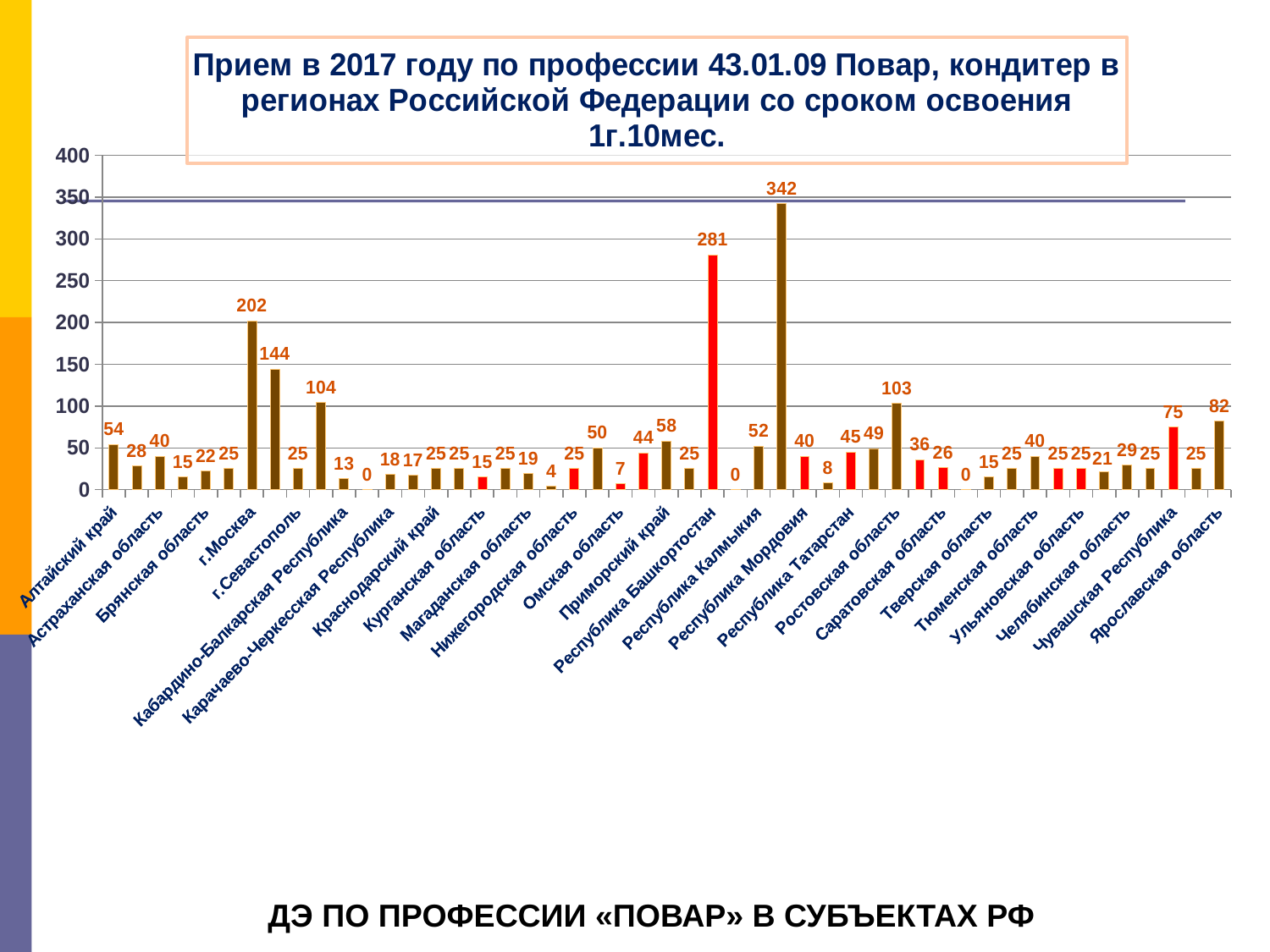

### Chart: Прием в 2017 году по профессии 43.01.09 Повар, кондитер в регионах Российской Федерации со сроком освоения 1г.10мес.

| Category | Прием 43.01.09 |
|---|---|
| Алтайский край | 54.0 |
| Амурская область | 28.0 |
| Астраханская область | 40.0 |
| Белгородская область | 15.0 |
| Брянская область | 22.0 |
| Владимирская область | 25.0 |
| г.Москва | 202.0 |
| г.Санкт-Петербург | 144.0 |
| г.Севастополь | 25.0 |
| Иркутская область | 104.0 |
| Кабардино-Балкарская Республика | 13.0 |
| Калужская область | 0.0 |
| Карачаево-Черкесская Республика | 18.0 |
| Костромская область | 17.0 |
| Краснодарский край | 25.0 |
| Красноярский край | 25.0 |
| Курганская область | 15.0 |
| Курская область | 25.0 |
| Магаданская область | 19.0 |
| Московская область | 4.0 |
| Нижегородская область | 25.0 |
| Новосибирская область | 50.0 |
| Омская область | 7.0 |
| Пермский край | 44.0 |
| Приморский край | 58.0 |
| Республика Алтай | 25.0 |
| Республика Башкортостан | 281.0 |
| Республика Ингушетия | 0.0 |
| Республика Калмыкия | 52.0 |
| Республика Крым | 342.0 |
| Республика Мордовия | 40.0 |
| Республика Саха (Якутия) | 8.0 |
| Республика Татарстан | 45.0 |
| Республика Тыва | 49.0 |
| Ростовская область | 103.0 |
| Самарская область | 36.0 |
| Саратовская область | 26.0 |
| Ставропольский край | 0.0 |
| Тверская область | 15.0 |
| Тульская область | 25.0 |
| Тюменская область | 40.0 |
| Удмуртская Республика | 25.0 |
| Ульяновская область | 25.0 |
| Ханты-Мансийский автономный округ | 21.0 |
| Челябинская область | 29.0 |
| Чеченская Республика | 25.0 |
| Чувашская Республика | 75.0 |
| Чукотский автономный округ | 25.0 |
| Ярославская область | 82.0 |
23.01.2019
Страница 33
ДЭ по профессии «Повар» в субъектах РФ